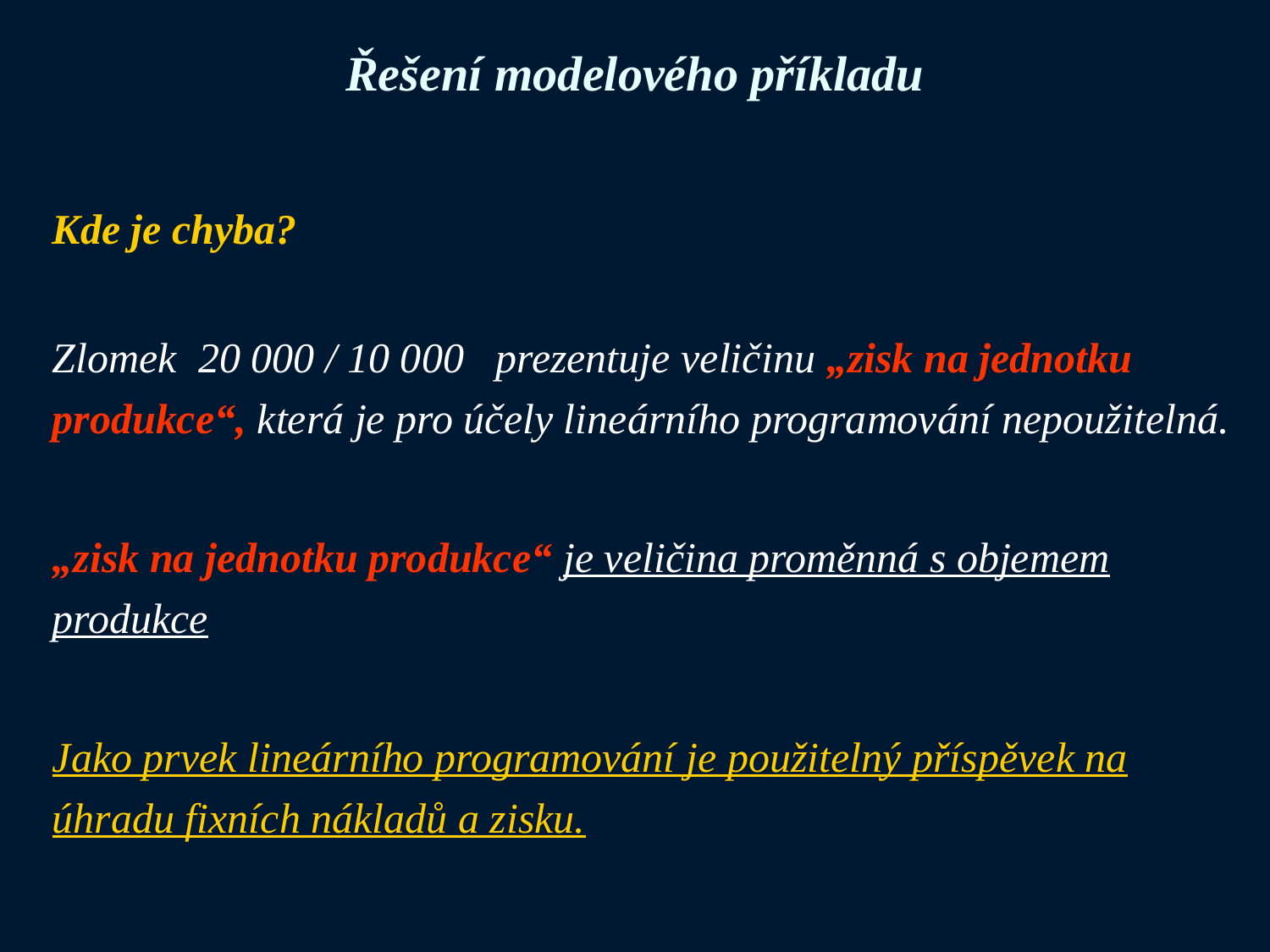

# Řešení modelového příkladu

Kde je chyba?

Zlomek  20 000 / 10 000   prezentuje veličinu „zisk na jednotku produkce“, která je pro účely lineárního programování nepoužitelná.

„zisk na jednotku produkce“ je veličina proměnná s objemem produkce

Jako prvek lineárního programování je použitelný příspěvek na úhradu fixních nákladů a zisku.